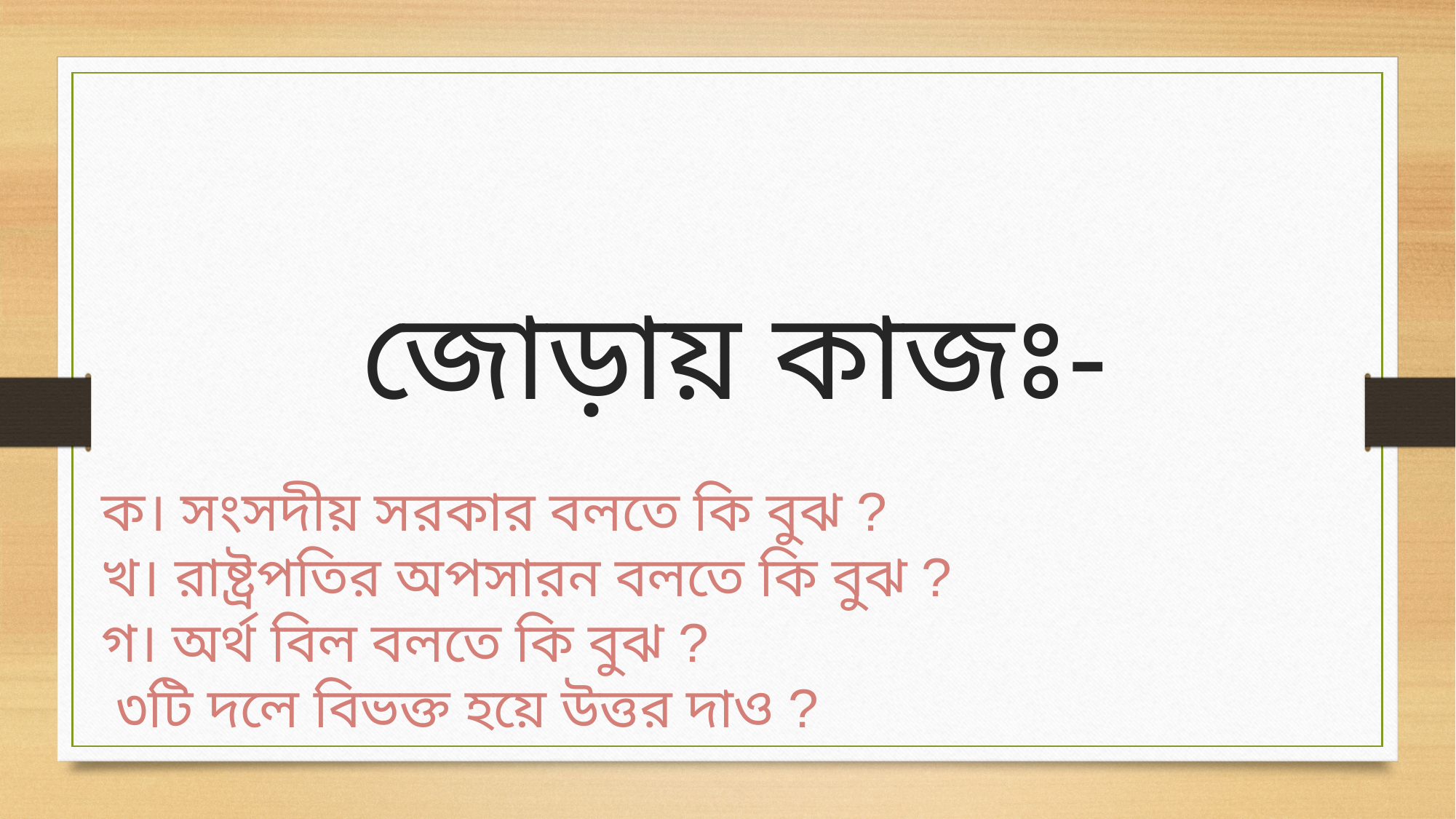

জোড়ায় কাজঃ-
ক। সংসদীয় সরকার বলতে কি বুঝ ?
খ। রাষ্ট্রপতির অপসারন বলতে কি বুঝ ?
গ। অর্থ বিল বলতে কি বুঝ ?
 ৩টি দলে বিভক্ত হয়ে উত্তর দাও ?